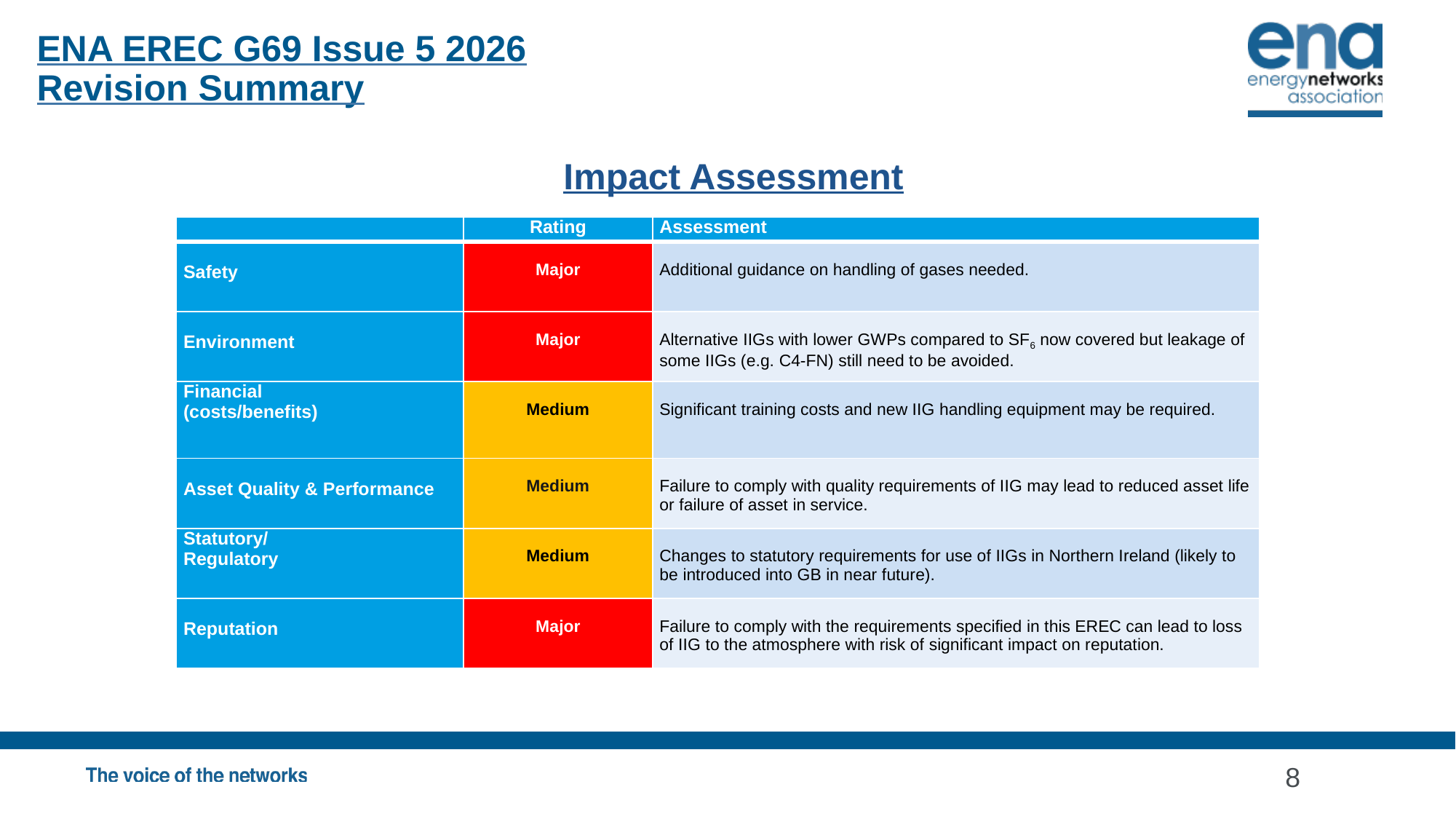

ENA EREC G69 Issue 5 2026
Revision Summary
Impact Assessment
|  | Rating | Assessment |
| --- | --- | --- |
| Safety | Major | Additional guidance on handling of gases needed. |
| Environment | Major | Alternative IIGs with lower GWPs compared to SF6 now covered but leakage of some IIGs (e.g. C4-FN) still need to be avoided. |
| Financial (costs/benefits) | Medium | Significant training costs and new IIG handling equipment may be required. |
| Asset Quality & Performance | Medium | Failure to comply with quality requirements of IIG may lead to reduced asset life or failure of asset in service. |
| Statutory/ Regulatory | Medium | Changes to statutory requirements for use of IIGs in Northern Ireland (likely to be introduced into GB in near future). |
| Reputation | Major | Failure to comply with the requirements specified in this EREC can lead to loss of IIG to the atmosphere with risk of significant impact on reputation. |
8